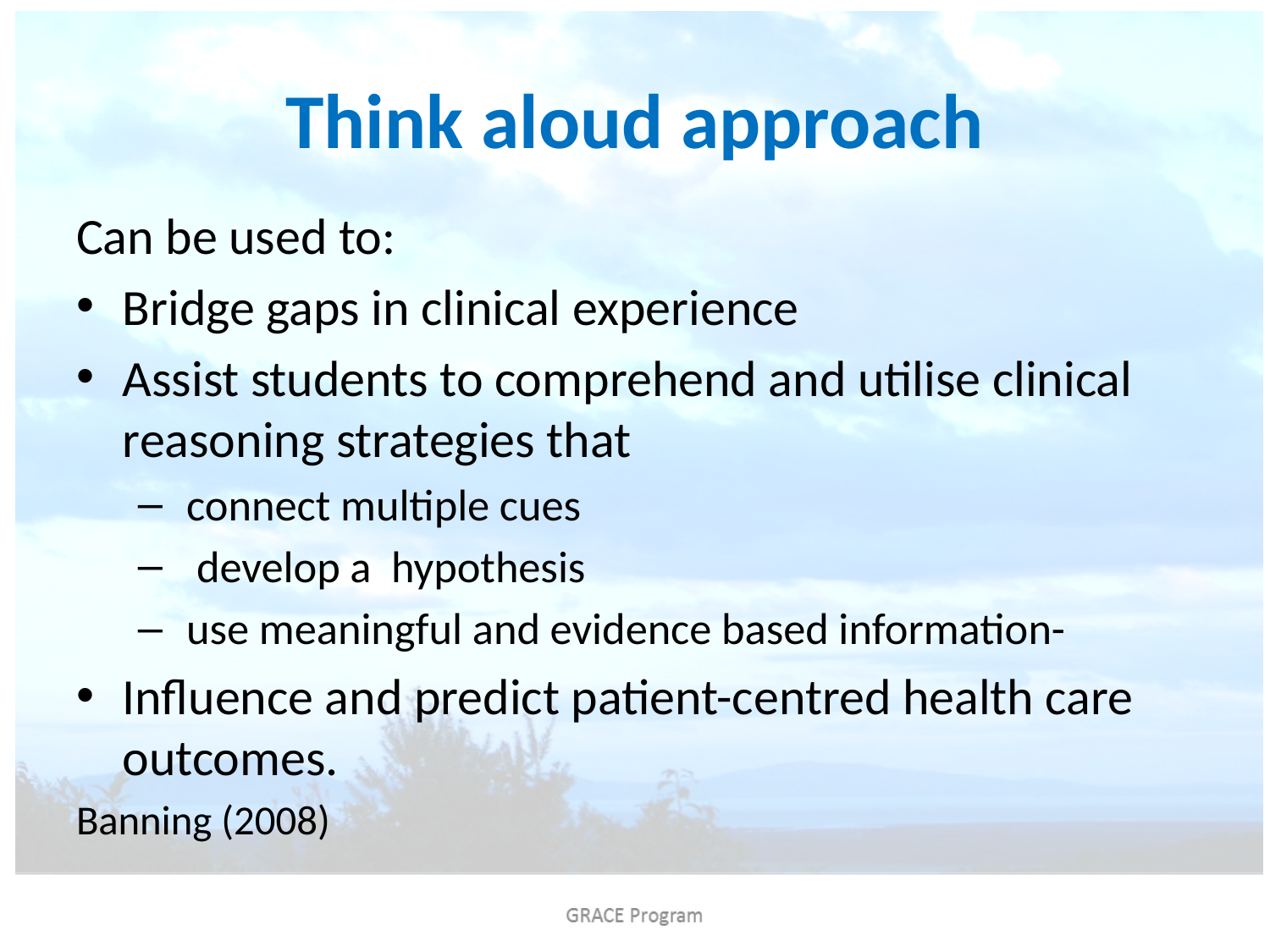

# Think aloud approach
Can be used to:
Bridge gaps in clinical experience
Assist students to comprehend and utilise clinical reasoning strategies that
 connect multiple cues
  develop a  hypothesis
 use meaningful and evidence based information-
Influence and predict patient-centred health care outcomes.
Banning (2008)